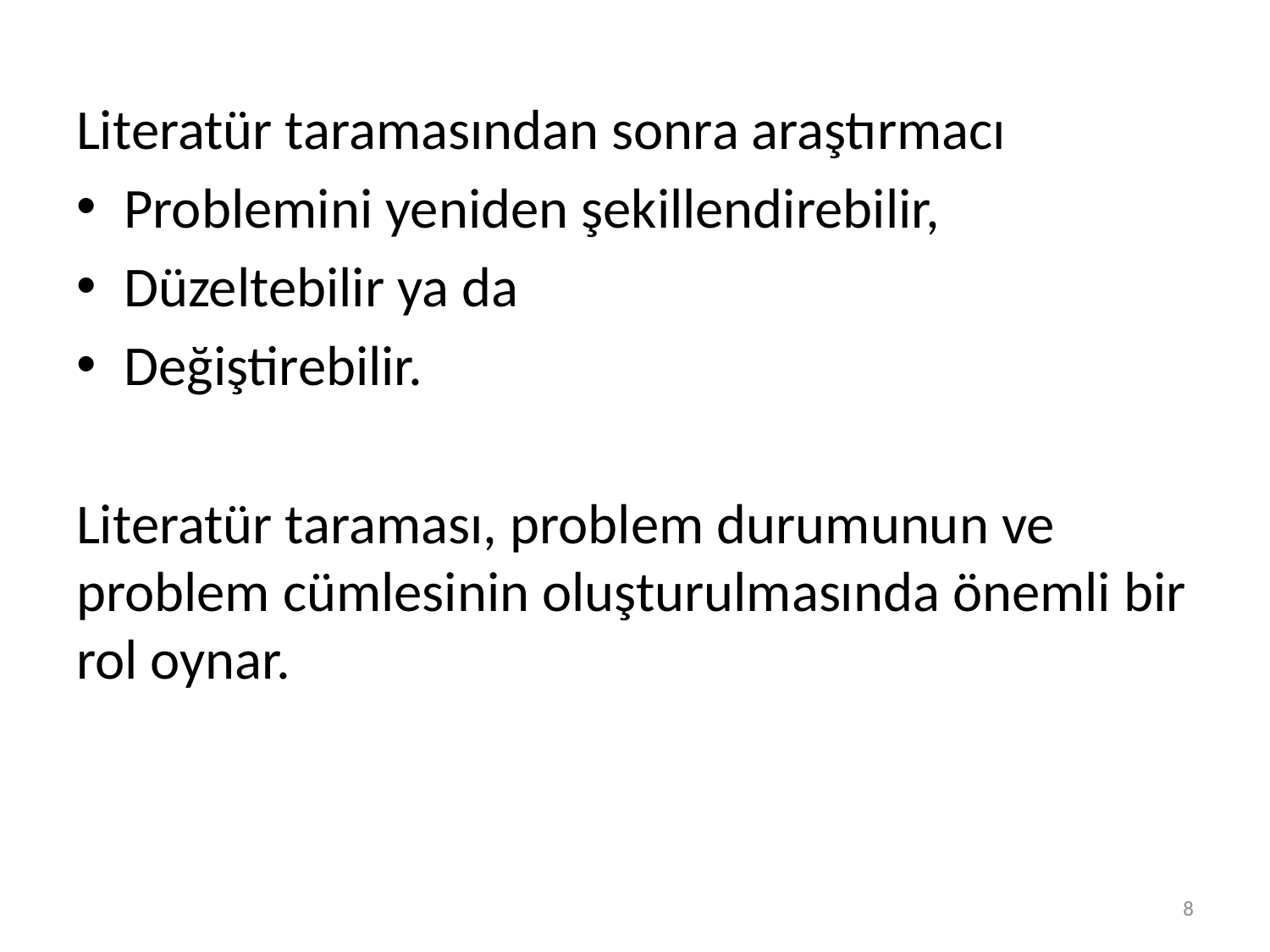

Literatür taramasından sonra araştırmacı
Problemini yeniden şekillendirebilir,
Düzeltebilir ya da
Değiştirebilir.

Literatür taraması, problem durumunun ve problem cümlesinin oluşturulmasında önemli bir rol oynar.

8